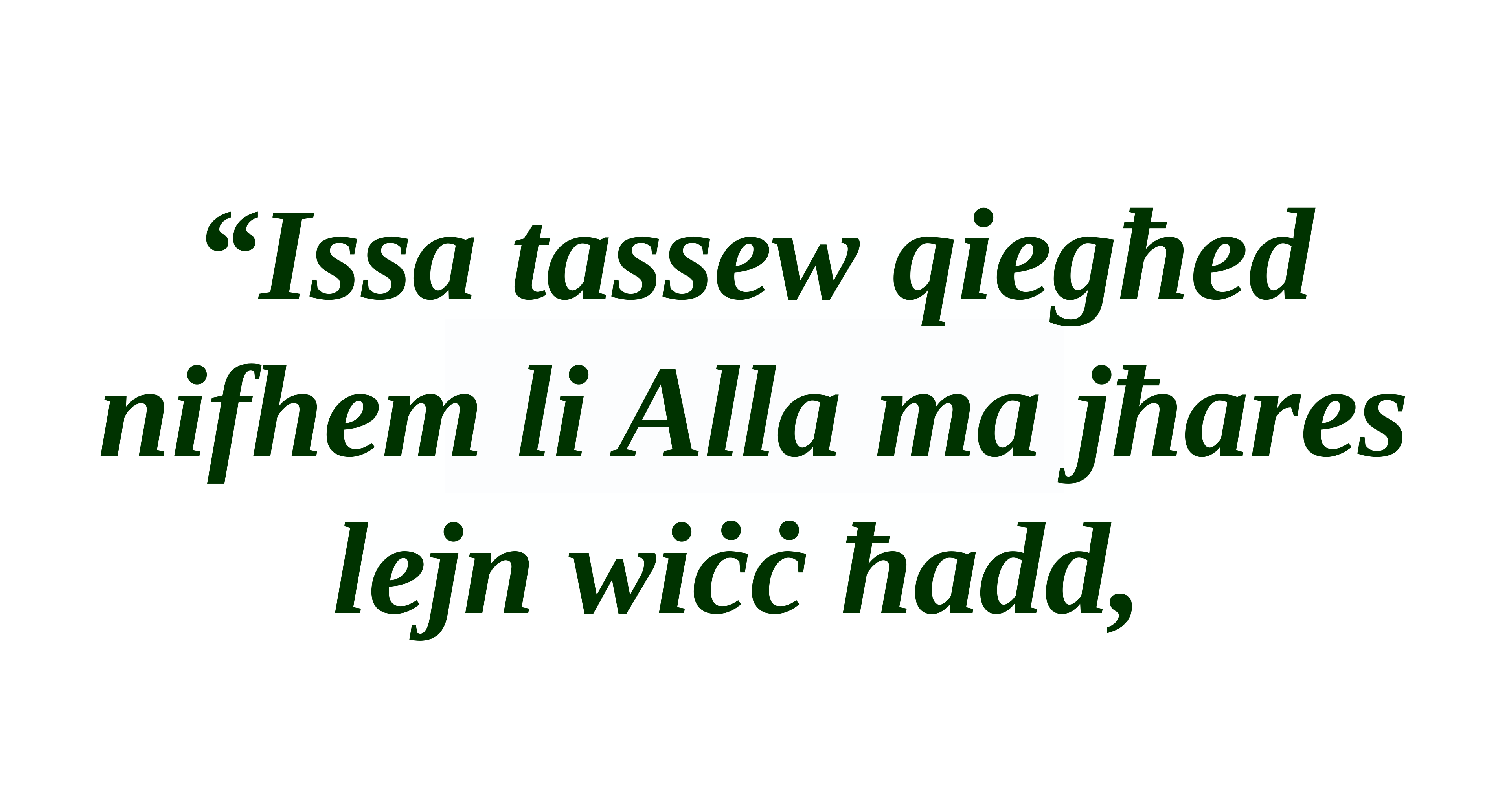

“Issa tassew qiegħed nifhem li Alla ma jħares lejn wiċċ ħadd,